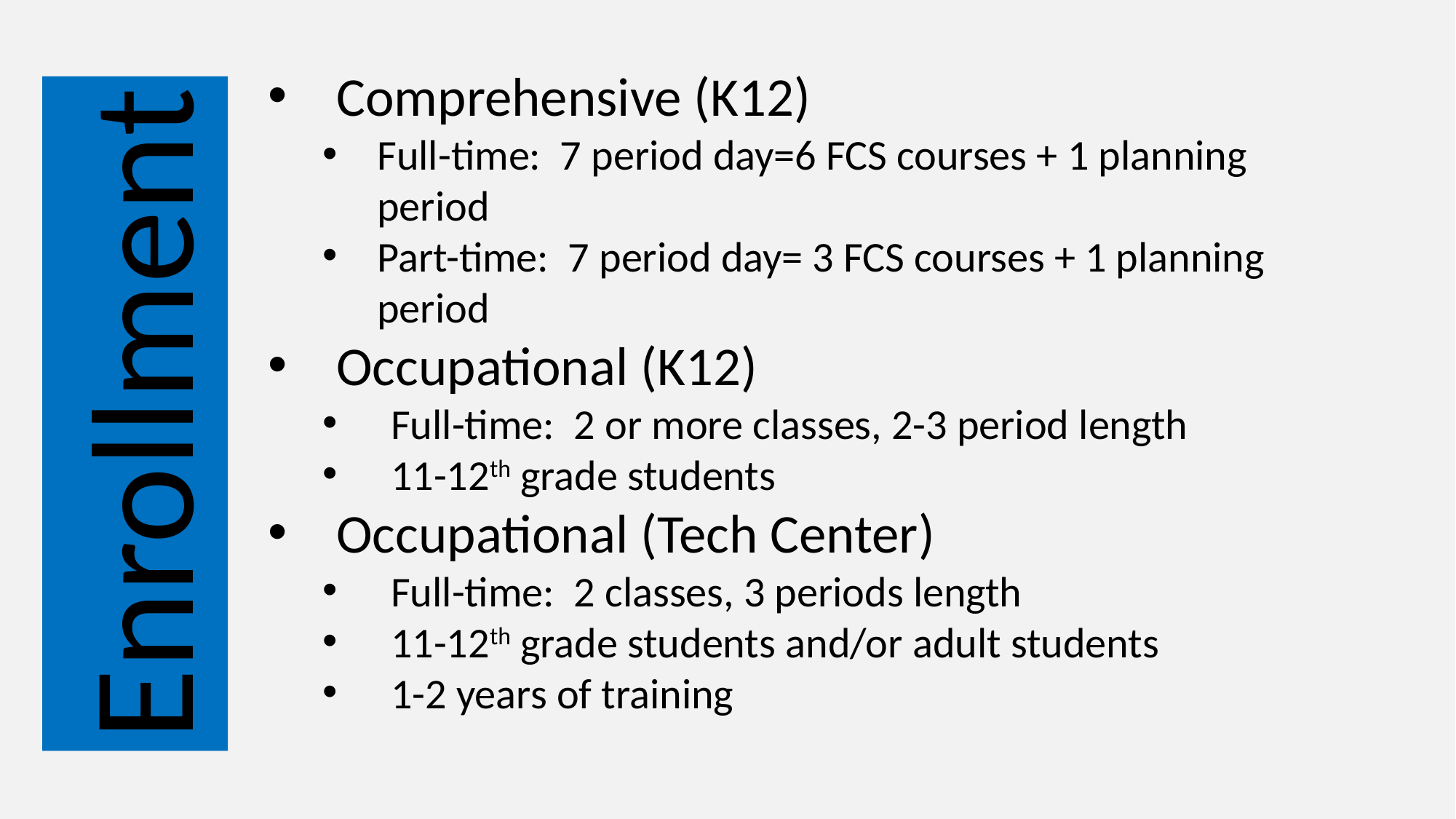

Comprehensive (K12)
Full-time:  7 period day=6 FCS courses + 1 planning period
Part-time:  7 period day= 3 FCS courses + 1 planning period
Occupational (K12)
Full-time:  2 or more classes, 2-3 period length
11-12th grade students
Occupational (Tech Center)
Full-time:  2 classes, 3 periods length
11-12th grade students and/or adult students
1-2 years of training
Enrollment